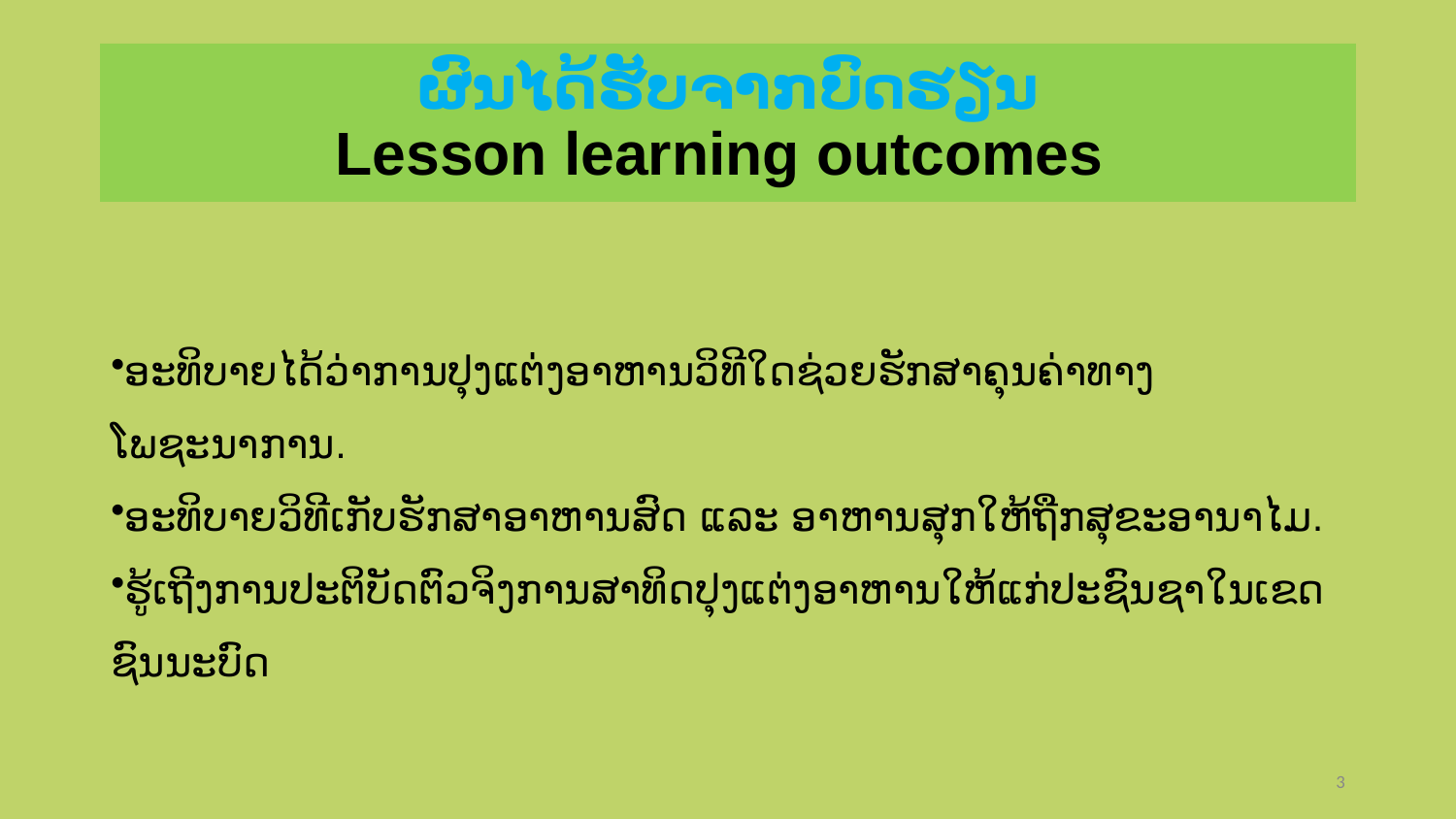

# ຜົນໄດ້ຮັບຈາກບົດຮຽນ Lesson learning outcomes

ອະທິບາຍໄດ້ວ່າການປຸງແຕ່ງອາຫານວິທີໃດຊ່ວຍຮັກສາຄຸນຄ່າທາງໂພຊະນາການ.
ອະທິບາຍວິທີເກັບຮັກສາອາຫານສົດ ແລະ ອາຫານສຸກໃຫ້ຖືກສຸຂະອານາໄມ.
ຮູ້ເຖີງການປະຕິບັດຕົວຈິງການສາທິດປຸງແຕ່ງອາຫານໃຫ້ແກ່ປະຊົນຊາໃນເຂດຊົນນະບົດ

3